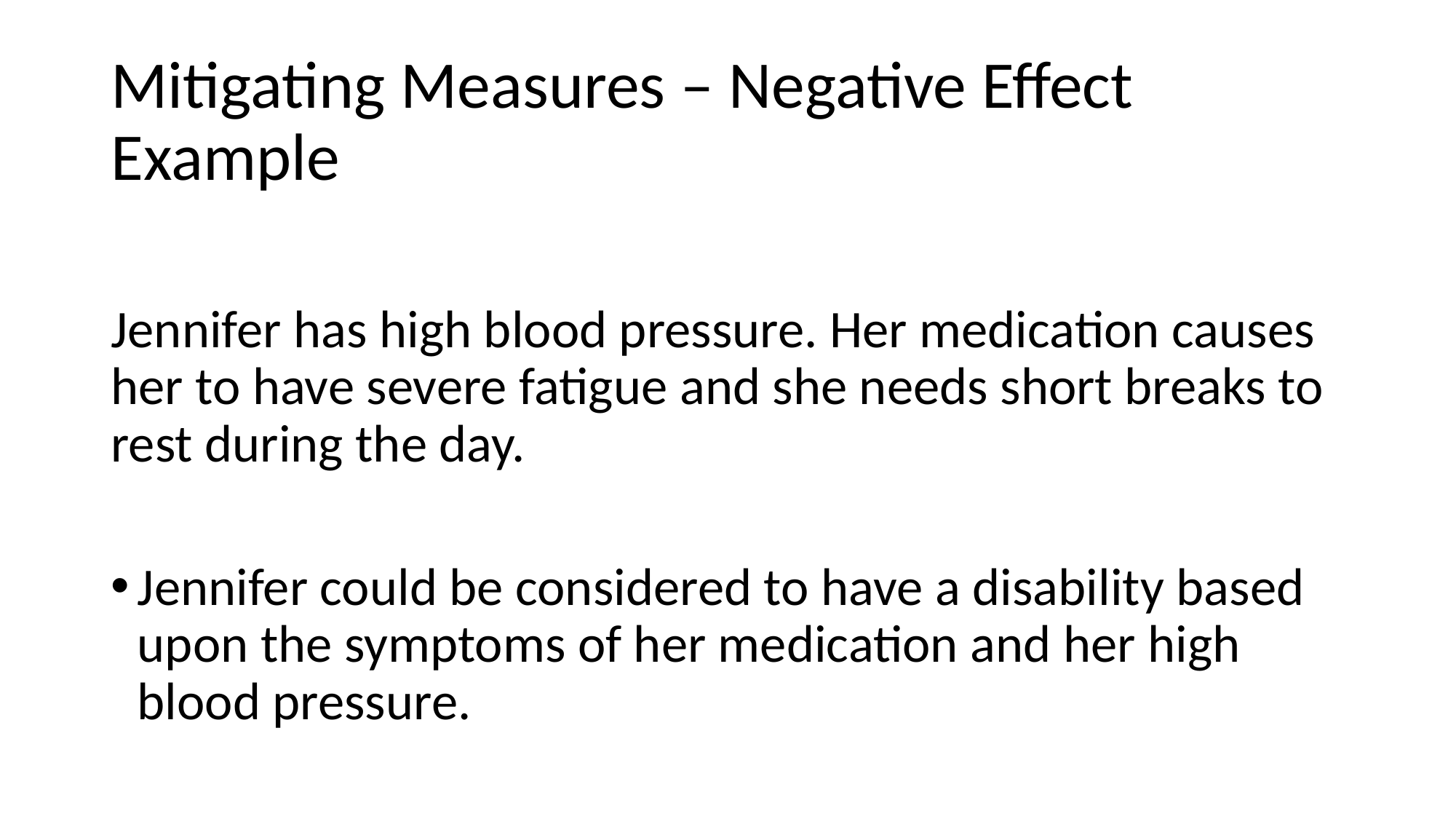

# Mitigating Measures – Negative Effect Example

Jennifer has high blood pressure. Her medication causes her to have severe fatigue and she needs short breaks to rest during the day.

Jennifer could be considered to have a disability based upon the symptoms of her medication and her high blood pressure.